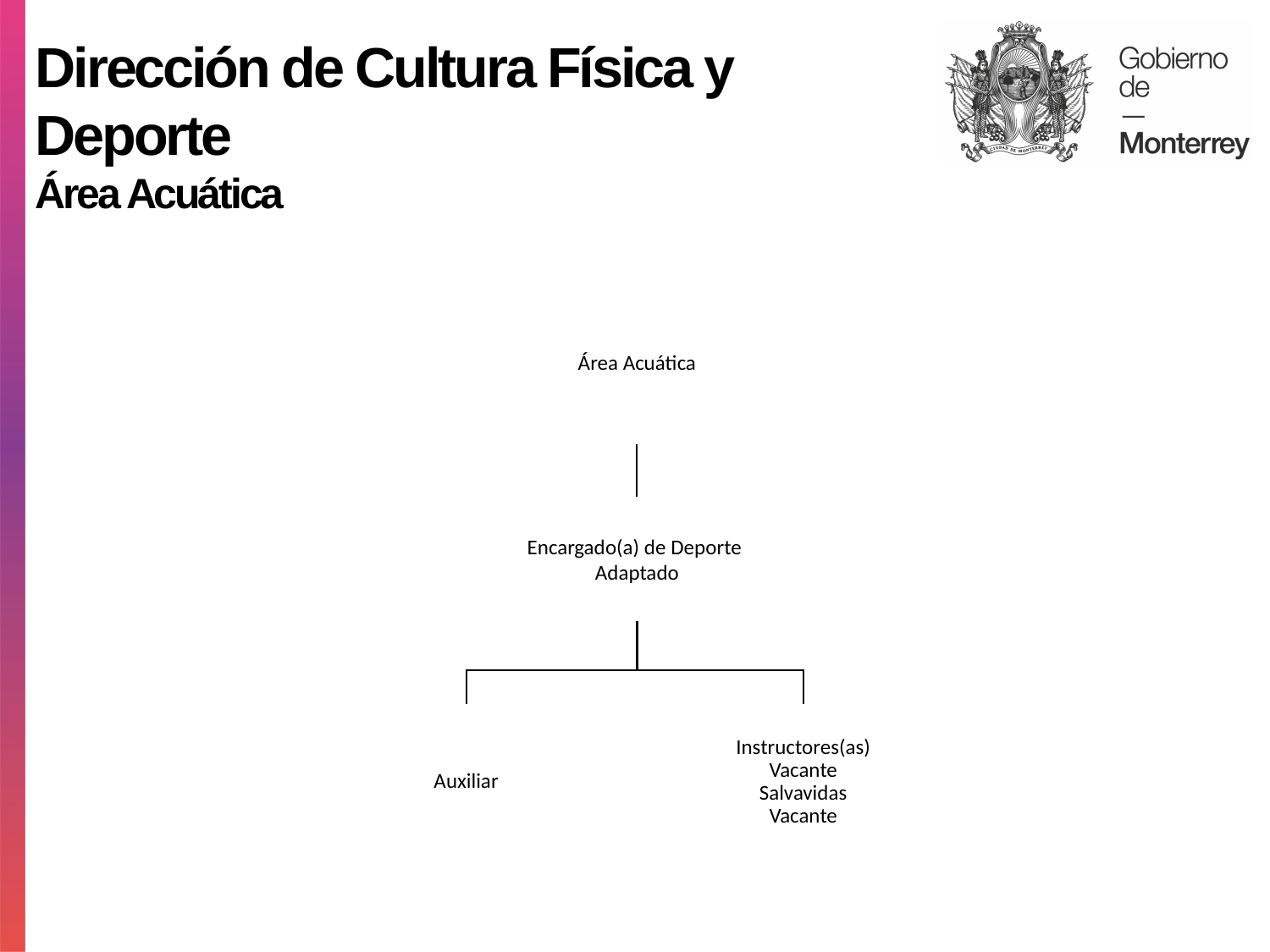

Dirección de Cultura Física y Deporte
Área Acuática
Área Acuática
Encargado(a) de Deporte
Adaptado
Auxiliar
Instructores(as)
Vacante
Salvavidas
Vacante